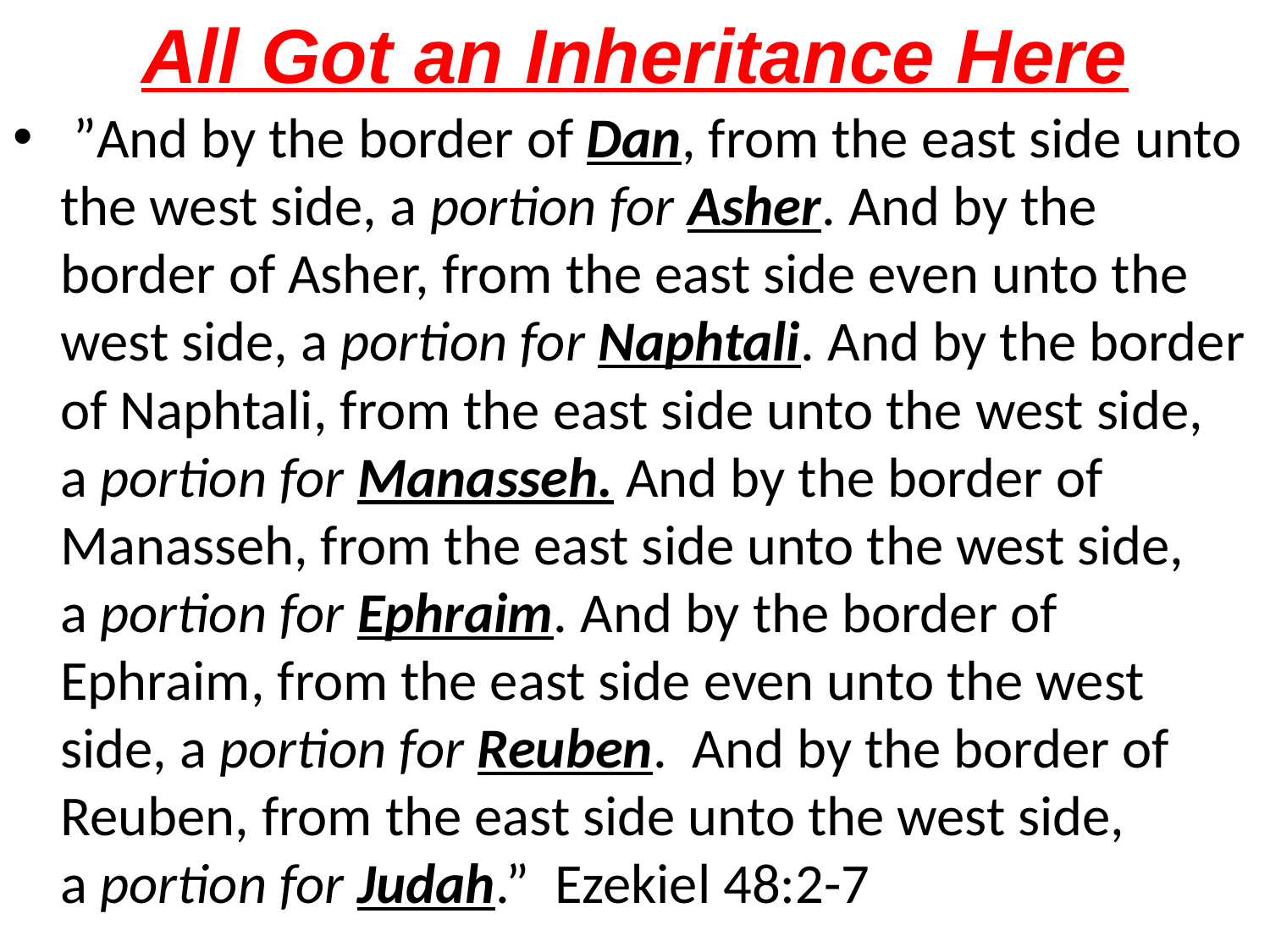

# All Got an Inheritance Here
 ”And by the border of Dan, from the east side unto the west side, a portion for Asher. And by the border of Asher, from the east side even unto the west side, a portion for Naphtali. And by the border of Naphtali, from the east side unto the west side, a portion for Manasseh. And by the border of Manasseh, from the east side unto the west side, a portion for Ephraim. And by the border of Ephraim, from the east side even unto the west side, a portion for Reuben.  And by the border of Reuben, from the east side unto the west side, a portion for Judah.”  Ezekiel 48:2-7